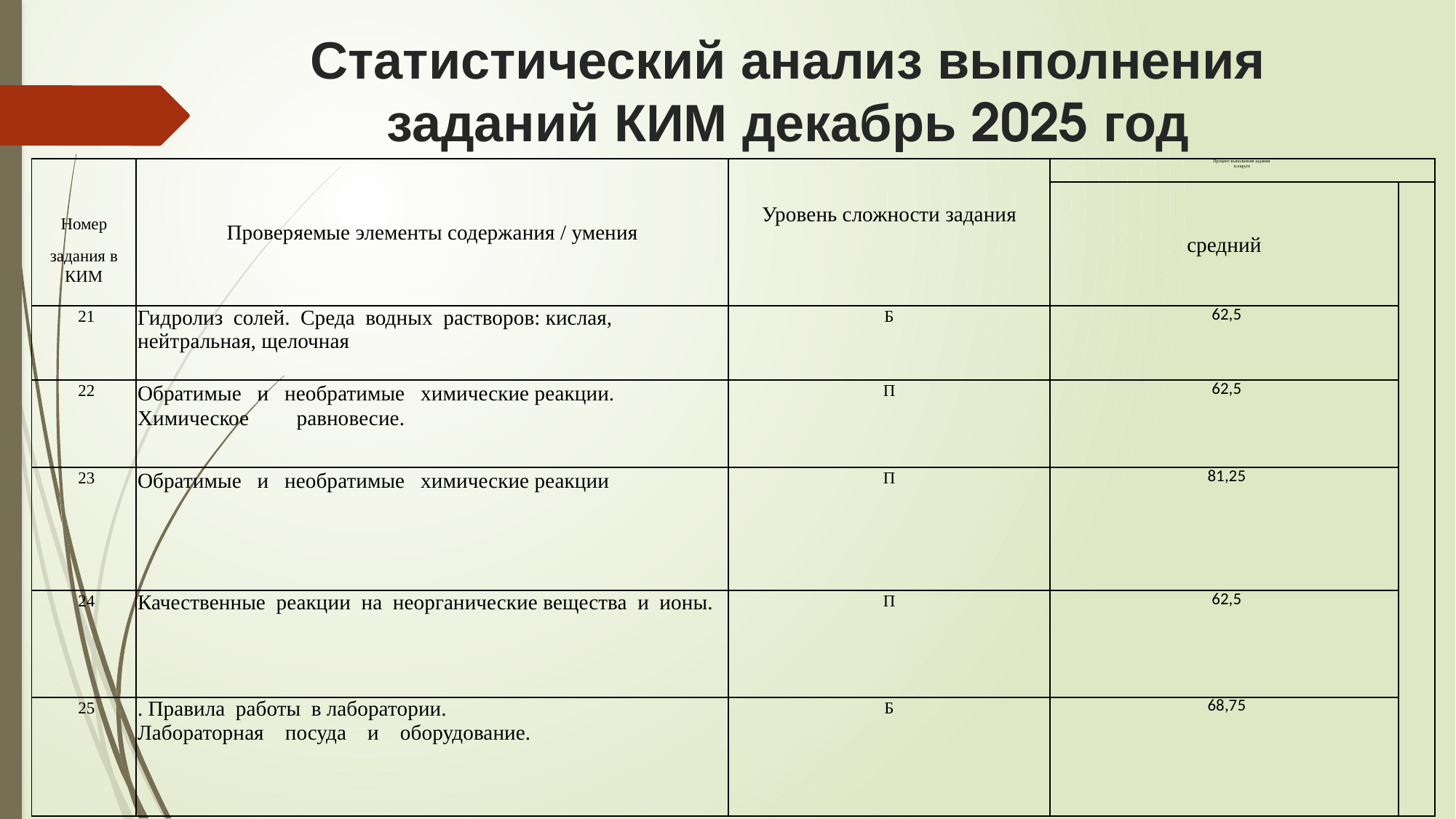

# Статистический анализ выполнения заданий КИМ декабрь 2025 год
| Номер задания в КИМ | Проверяемые элементы содержания / умения | Уровень сложности задания | Процент выполнения задания в округе |  |
| --- | --- | --- | --- | --- |
|  |  |  | средний |  |
| 21 | Гидролиз солей. Среда водных растворов: кислая, нейтральная, щелочная | Б | 62,5 |  |
| 22 | Обратимые и необратимые химические реакции. Химическое равновесие. | П | 62,5 |  |
| 23 | Обратимые и необратимые химические реакции | П | 81,25 |  |
| 24 | Качественные реакции на неорганические вещества и ионы. | П | 62,5 |  |
| 25 | . Правила работы в лаборатории. Лабораторная посуда и оборудование. | Б | 68,75 |  |